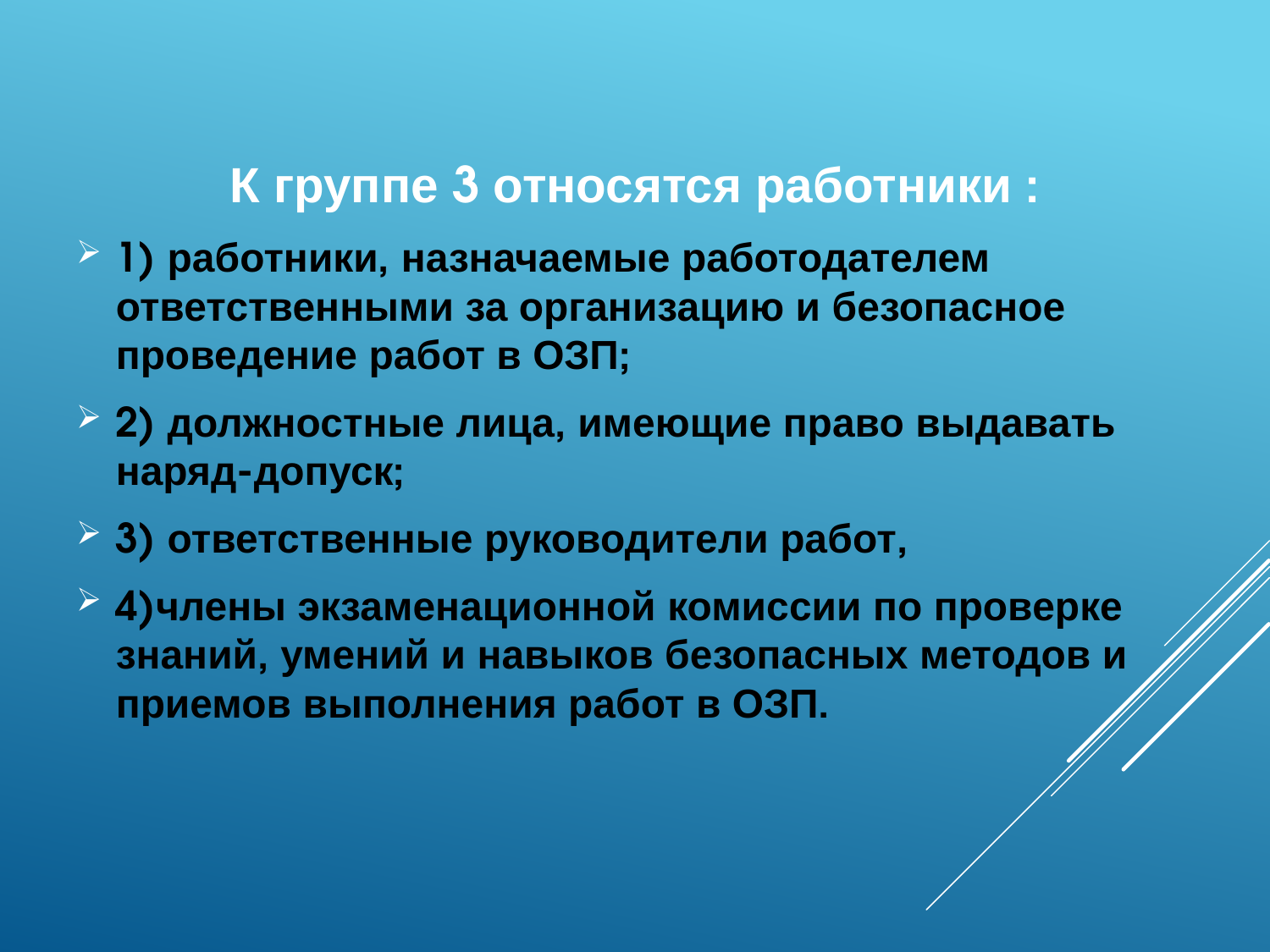

К группе 3 относятся работники :
1) работники, назначаемые работодателем ответственными за организацию и безопасное проведение работ в ОЗП;
2) должностные лица, имеющие право выдавать наряд-допуск;
3) ответственные руководители работ,
4)члены экзаменационной комиссии по проверке знаний, умений и навыков безопасных методов и приемов выполнения работ в ОЗП.